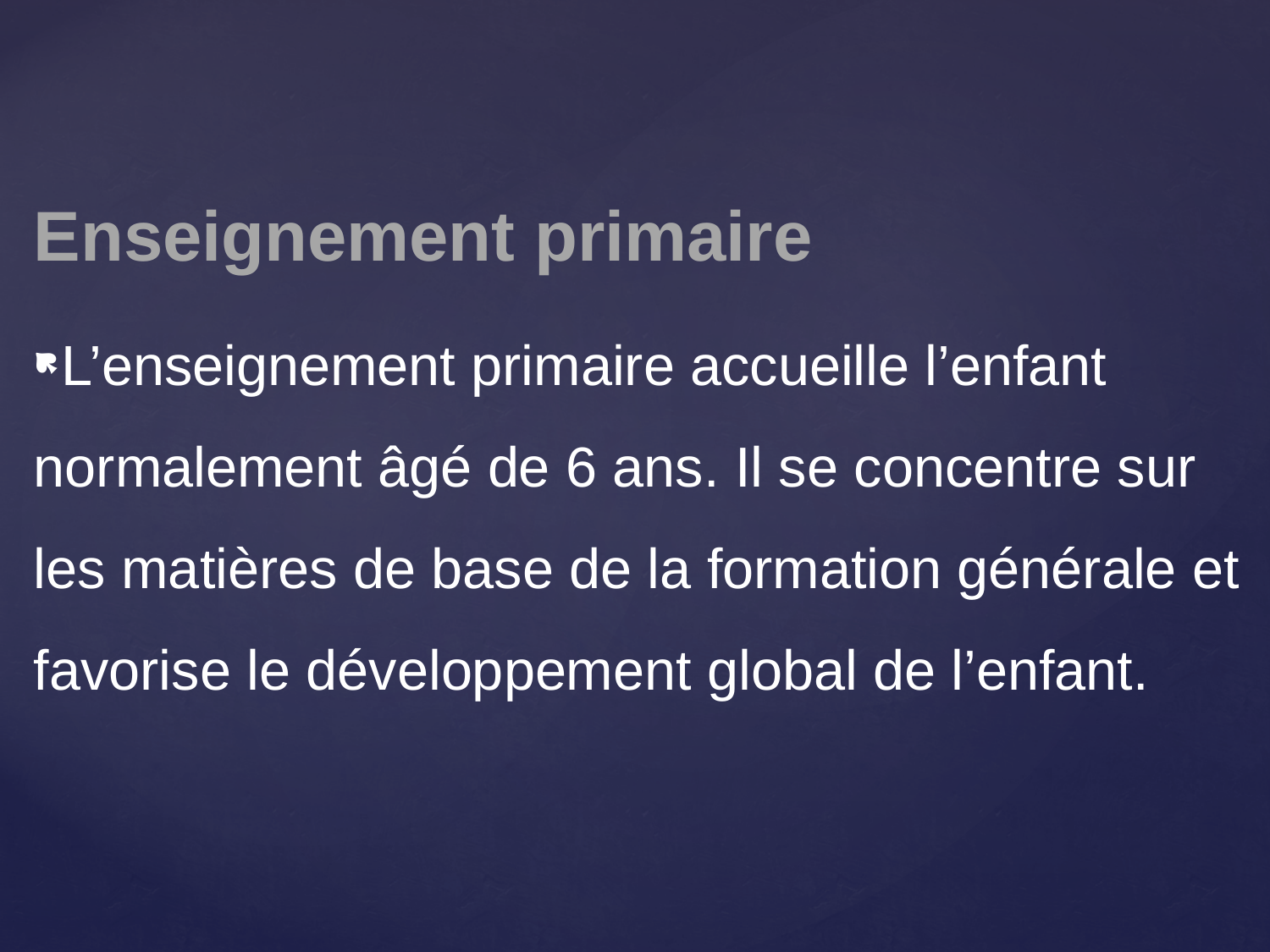

Enseignement primaire
L’enseignement primaire accueille l’enfant normalement âgé de 6 ans. Il se concentre sur les matières de base de la formation générale et favorise le développement global de l’enfant.